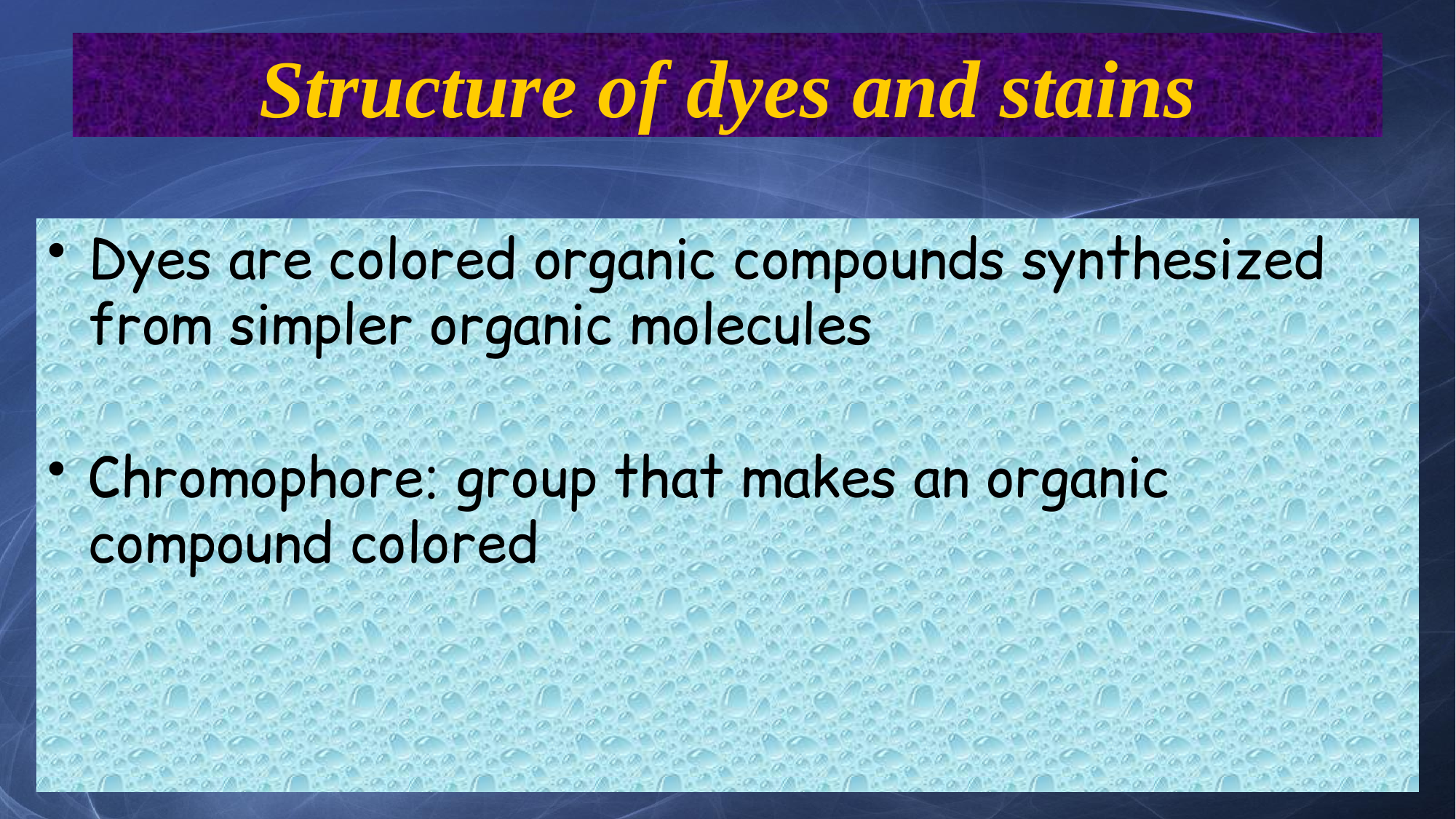

# Structure of dyes and stains
Dyes are colored organic compounds synthesized from simpler organic molecules

Chromophore: group that makes an organic compound colored